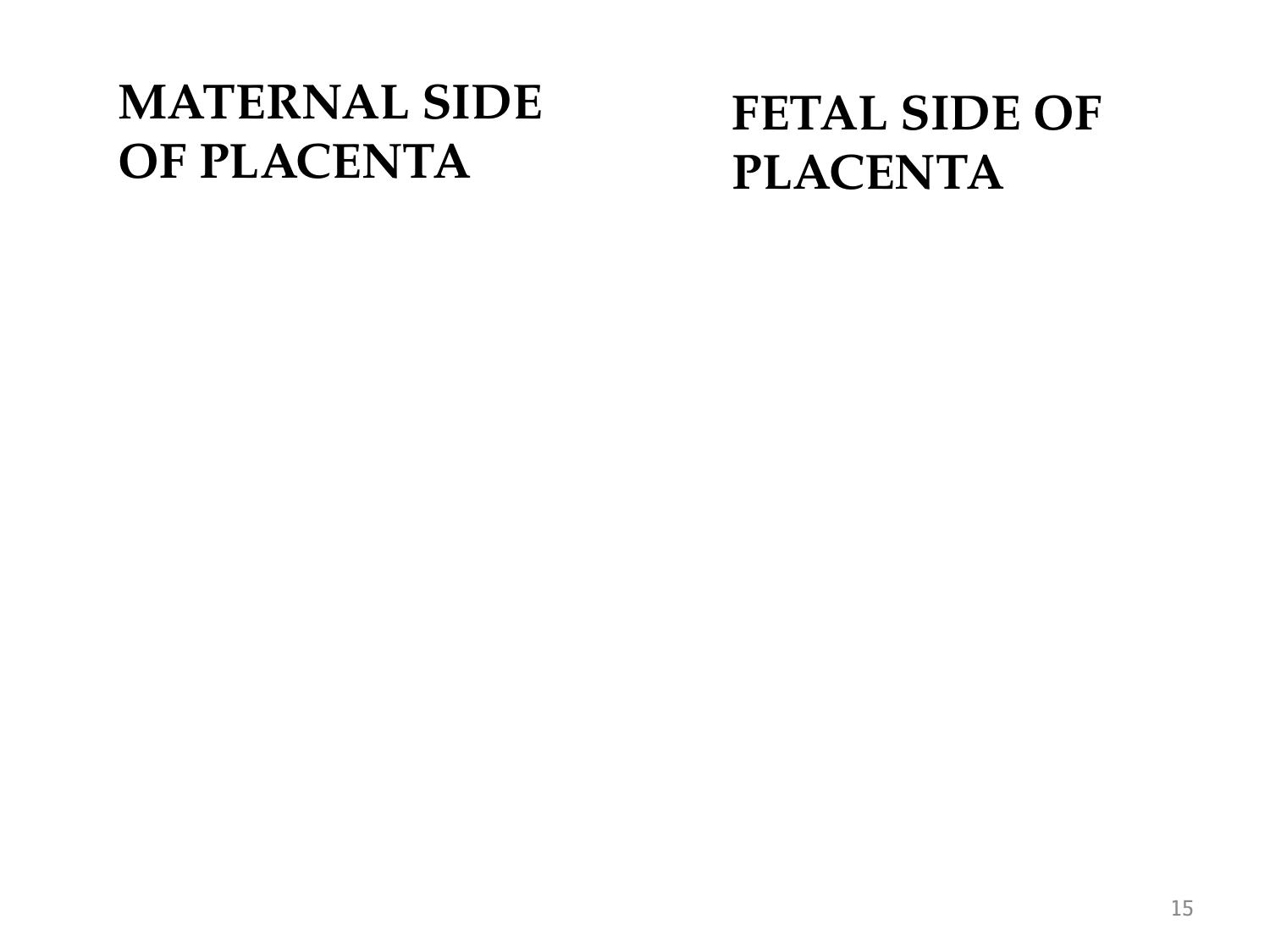

MATERNAL SIDE OF PLACENTA
FETAL SIDE OF PLACENTA
15